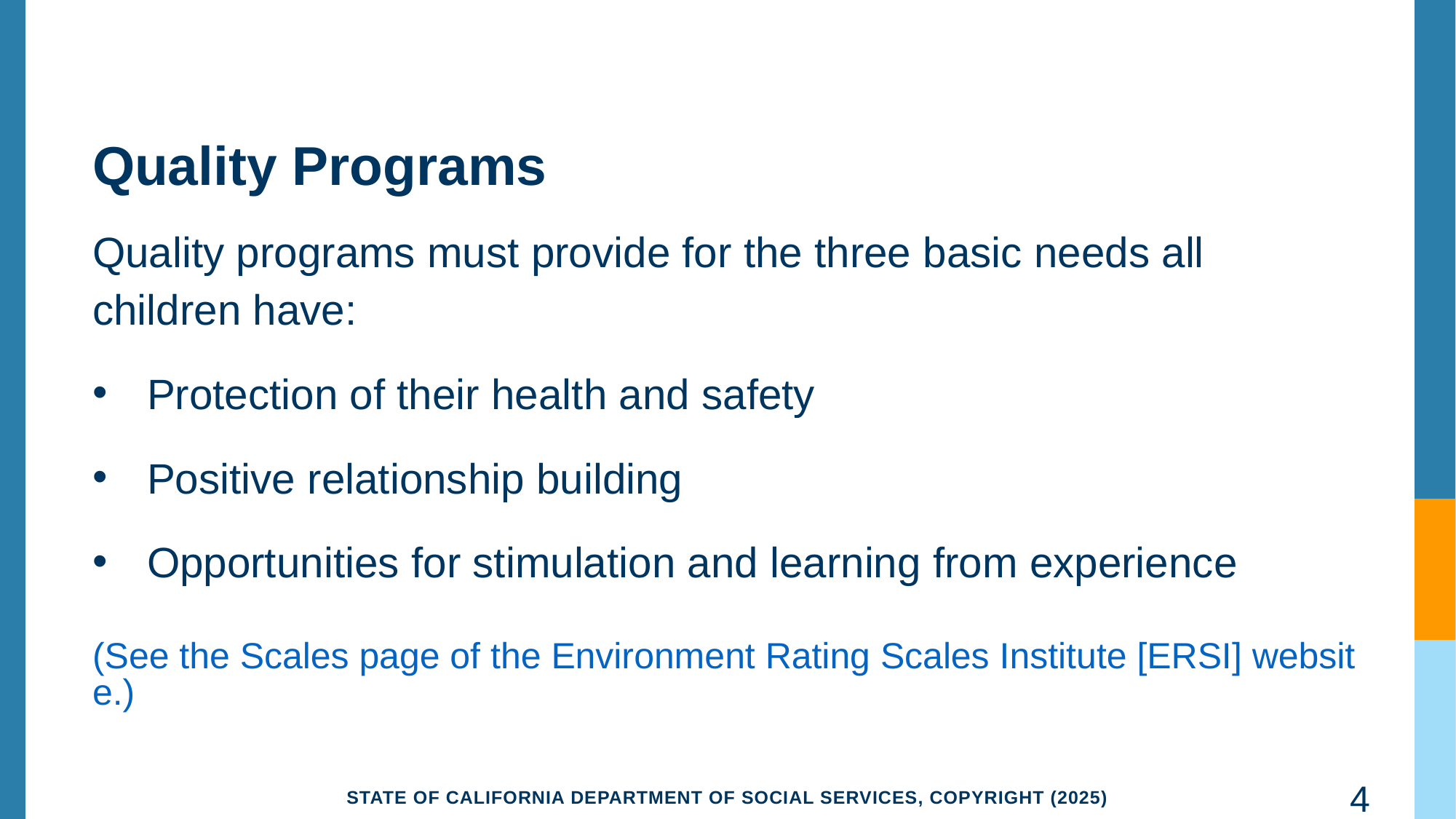

# Quality Programs
Quality programs must provide for the three basic needs all children have:
Protection of their health and safety
Positive relationship building
Opportunities for stimulation and learning from experience
(See the Scales page of the Environment Rating Scales Institute [ERSI] website.)
4
State of California Department of Social Services, Copyright (2025)